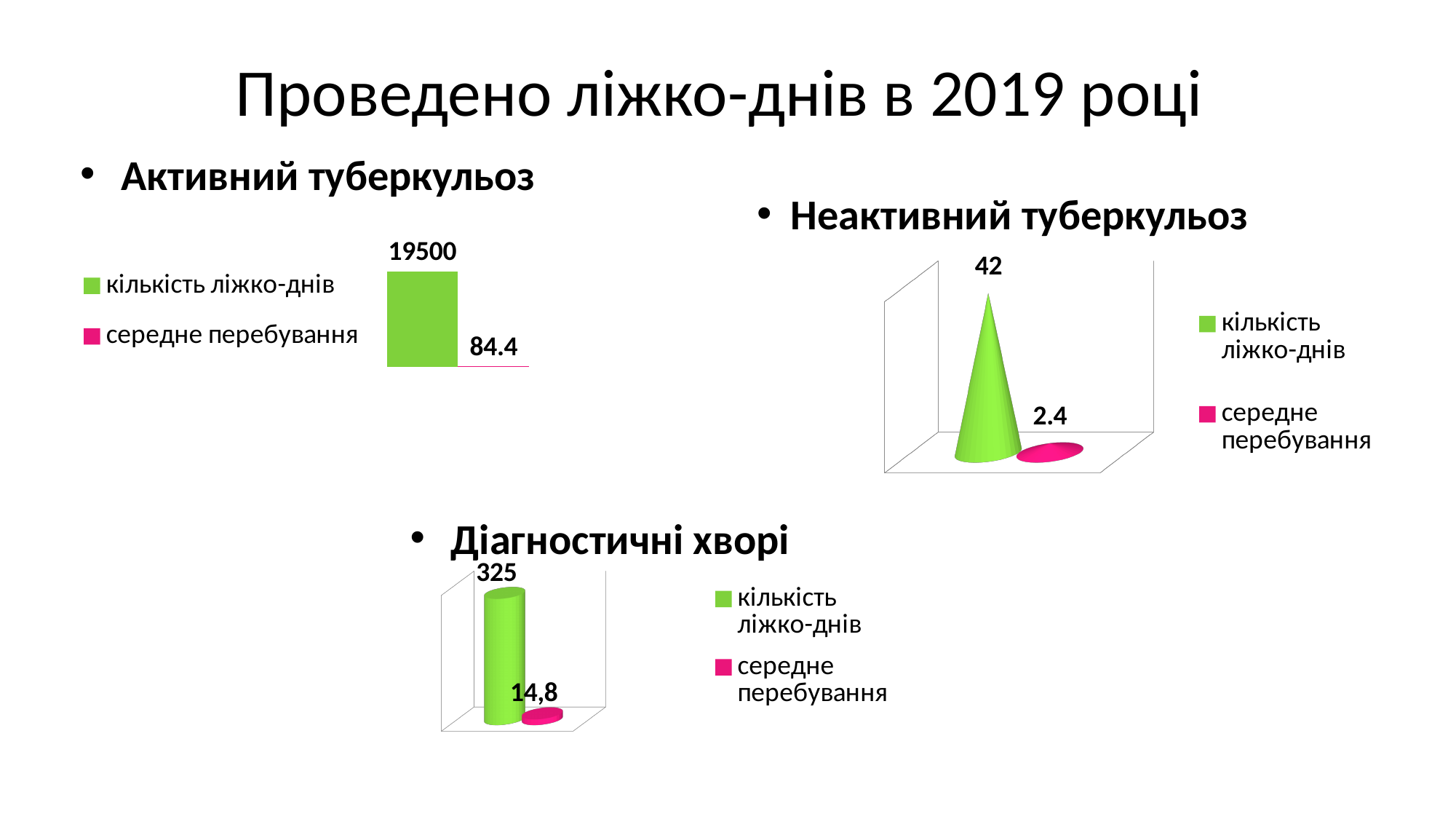

# Проведено ліжко-днів в 2019 році
Активний туберкульоз
Неактивний туберкульоз

### Chart

| Category | кількість ліжко-днів | середне перебування |
|---|---|---|
|  | None | None |
| активний ТБ | 19500.0 | 84.4 |

[unsupported chart]

Діагностичні хворі

[unsupported chart]